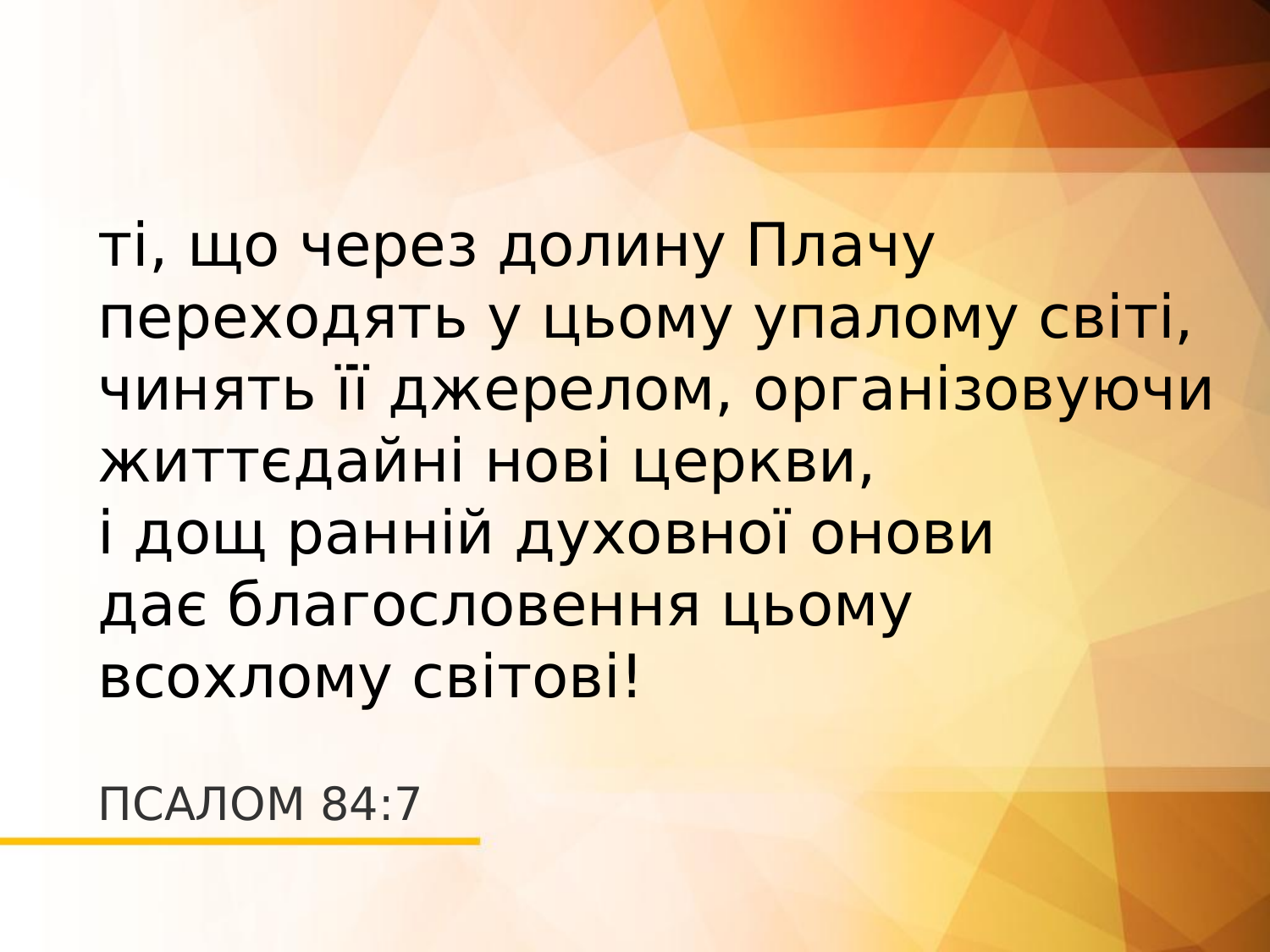

ті, що через долину Плачу переходять у цьому упалому світі, чинять її джерелом, організовуючи життєдайні нові церкви,
і дощ ранній духовної онови
дає благословення цьому
всохлому світові!
# ПСАЛОМ 84:7